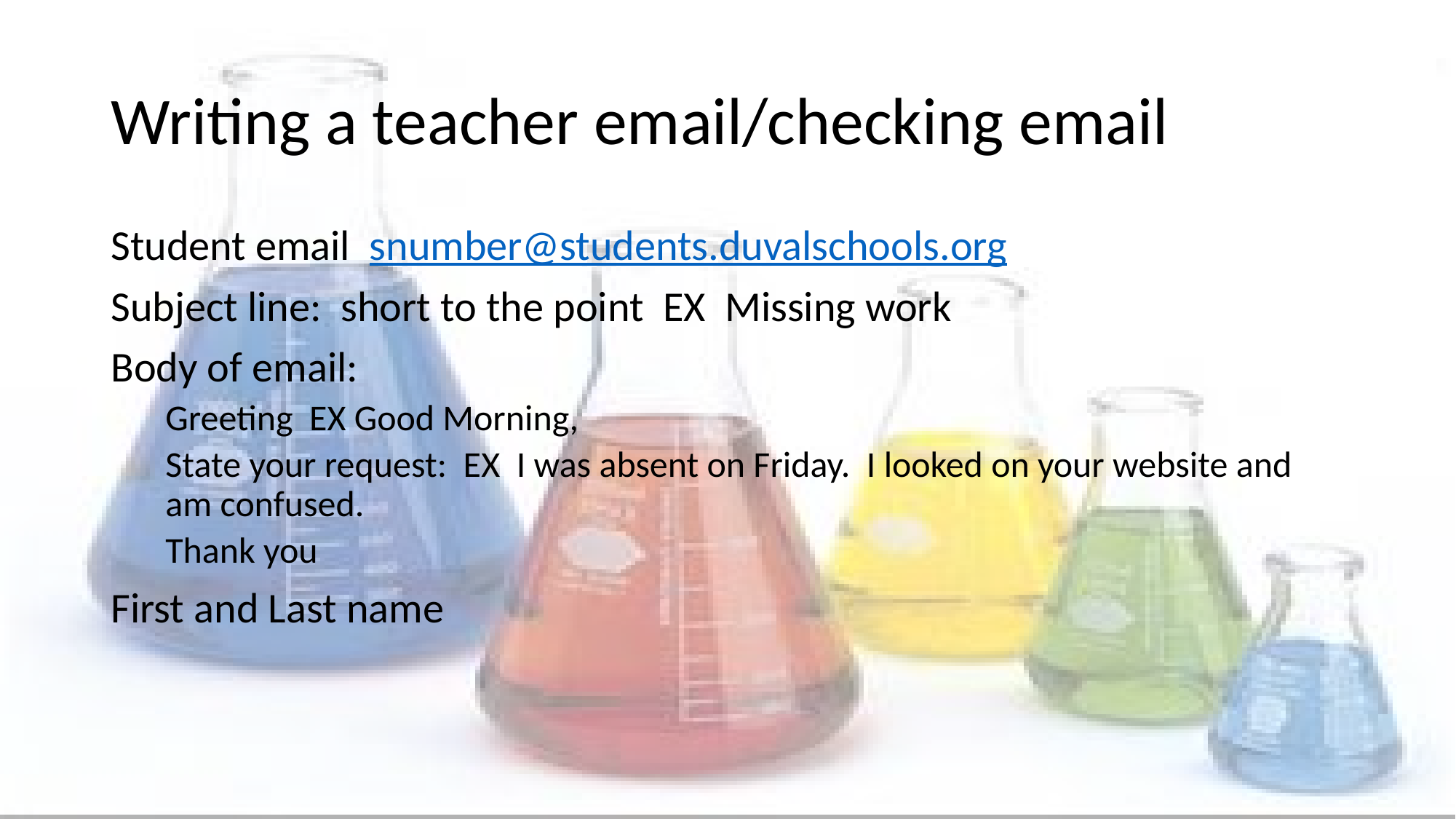

# Writing a teacher email/checking email
Student email  snumber@students.duvalschools.org
Subject line:  short to the point  EX  Missing work
Body of email:
Greeting  EX Good Morning,
State your request:  EX  I was absent on Friday.  I looked on your website and am confused.
Thank you
First and Last name